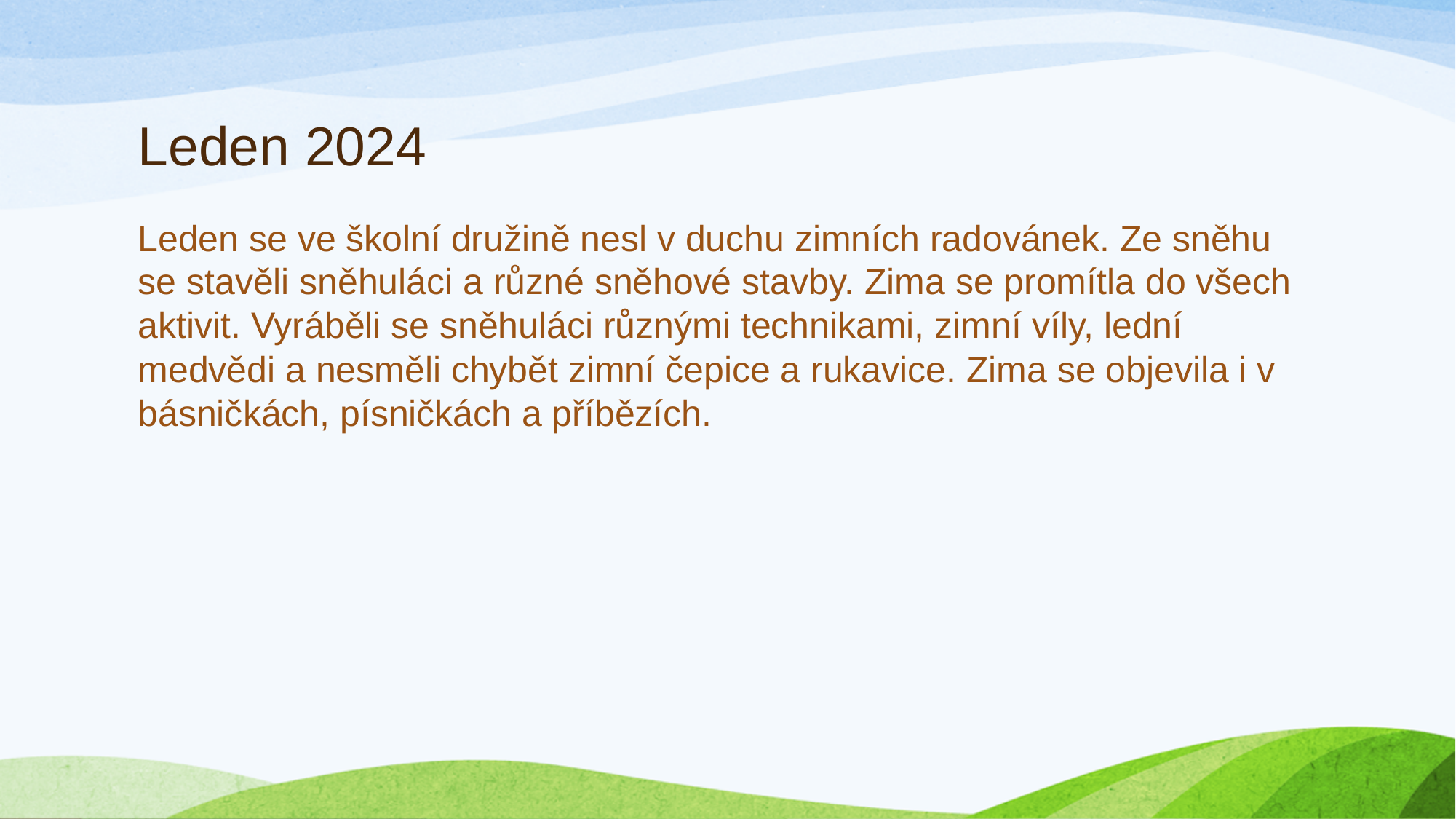

# Leden 2024
Leden se ve školní družině nesl v duchu zimních radovánek. Ze sněhu se stavěli sněhuláci a různé sněhové stavby. Zima se promítla do všech aktivit. Vyráběli se sněhuláci různými technikami, zimní víly, lední medvědi a nesměli chybět zimní čepice a rukavice. Zima se objevila i v básničkách, písničkách a příbězích.